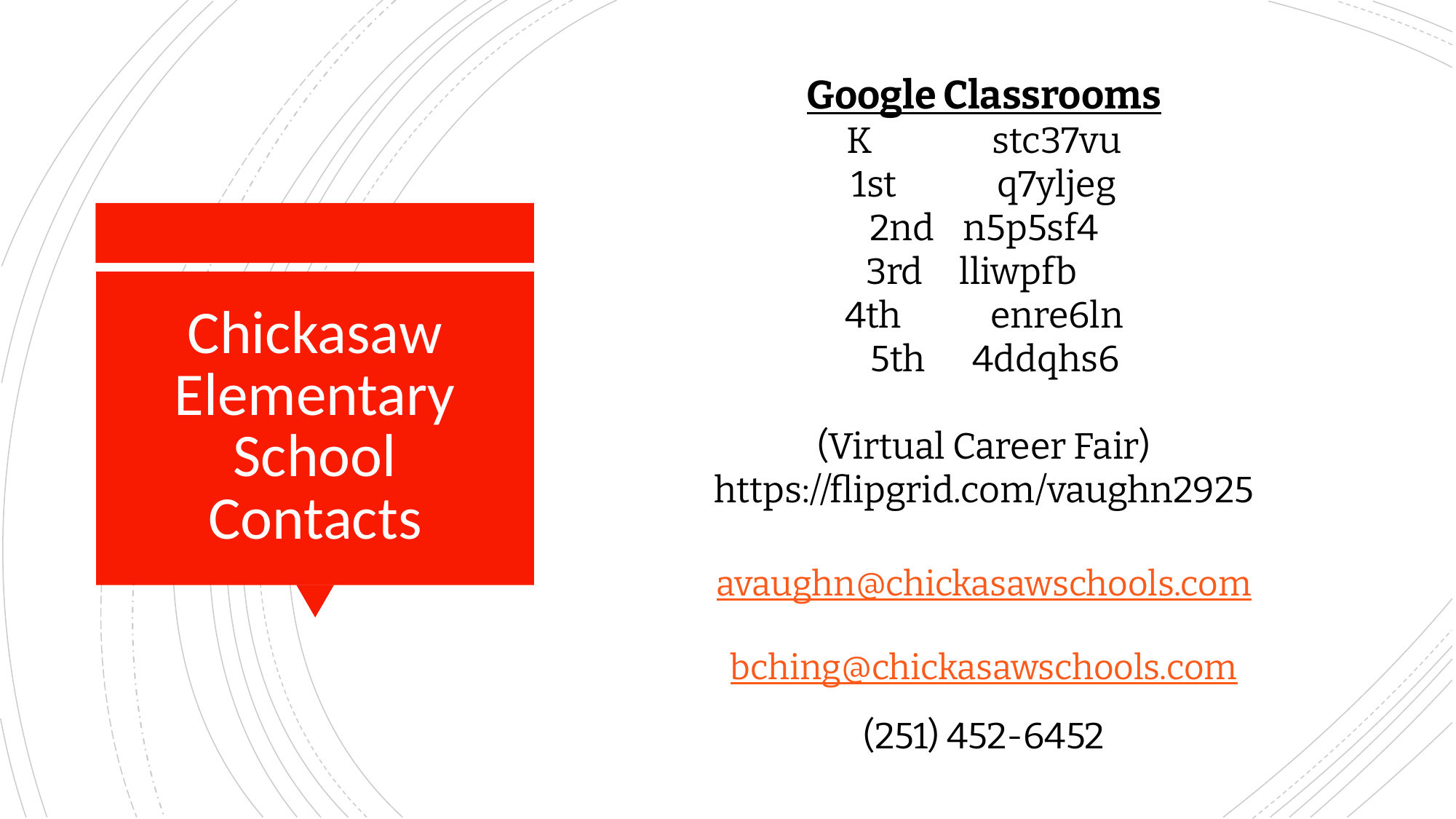

Google Classrooms
K	     stc37vu
1st	     q7yljeg
2nd    n5p5sf4
   3rd     lliwpfb
4th	     enre6ln
   5th	  4ddqhs6

(Virtual Career Fair)
https://flipgrid.com/vaughn2925

avaughn@chickasawschools.com

bching@chickasawschools.com

(251) 452-6452
# Chickasaw Elementary School Contacts